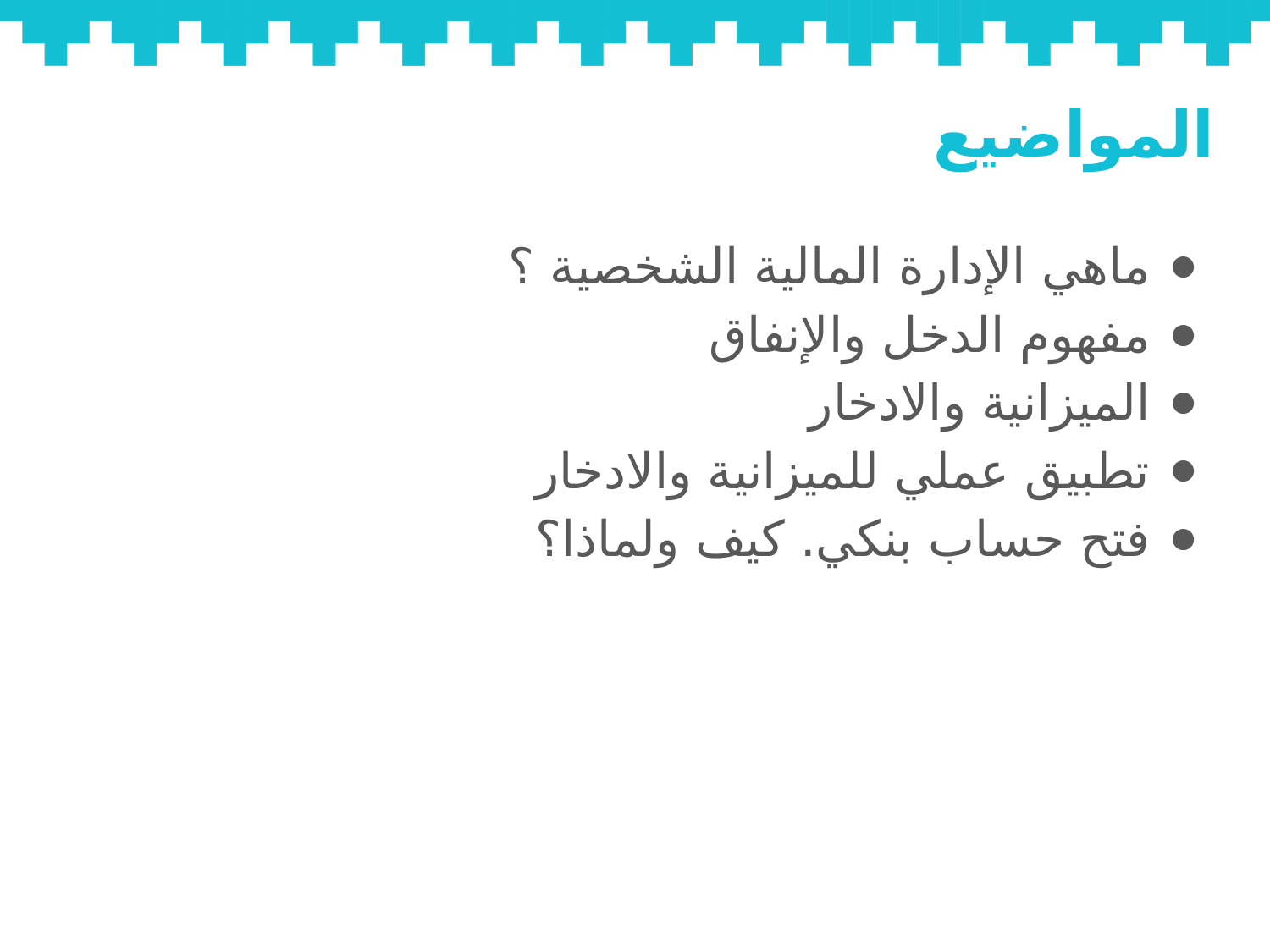

# المواضيع
ماهي الإدارة المالية الشخصية ؟
مفهوم الدخل والإنفاق
الميزانية والادخار
تطبيق عملي للميزانية والادخار
فتح حساب بنكي. كيف ولماذا؟